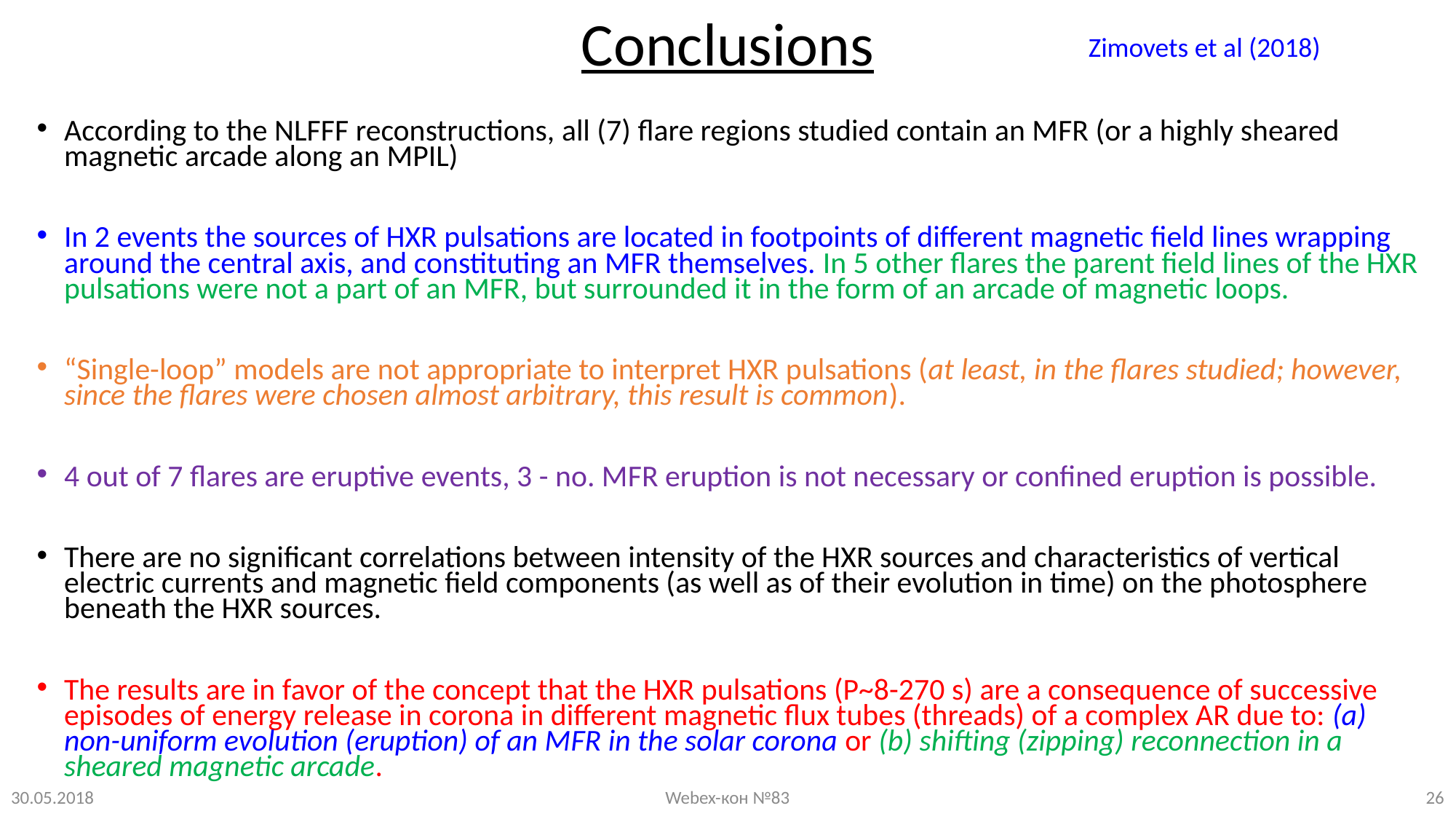

# Conclusions
Zimovets et al (2018)
According to the NLFFF reconstructions, all (7) flare regions studied contain an MFR (or a highly sheared magnetic arcade along an MPIL)

In 2 events the sources of HXR pulsations are located in footpoints of different magnetic field lines wrapping around the central axis, and constituting an MFR themselves. In 5 other flares the parent field lines of the HXR pulsations were not a part of an MFR, but surrounded it in the form of an arcade of magnetic loops.

“Single-loop” models are not appropriate to interpret HXR pulsations (at least, in the flares studied; however, since the flares were chosen almost arbitrary, this result is common).

4 out of 7 flares are eruptive events, 3 - no. MFR eruption is not necessary or confined eruption is possible.

There are no significant correlations between intensity of the HXR sources and characteristics of vertical electric currents and magnetic field components (as well as of their evolution in time) on the photosphere beneath the HXR sources.

The results are in favor of the concept that the HXR pulsations (P~8-270 s) are a consequence of successive episodes of energy release in corona in different magnetic flux tubes (threads) of a complex AR due to: (a) non-uniform evolution (eruption) of an MFR in the solar corona or (b) shifting (zipping) reconnection in a sheared magnetic arcade.
30.05.2018
Webex-кон №83
26